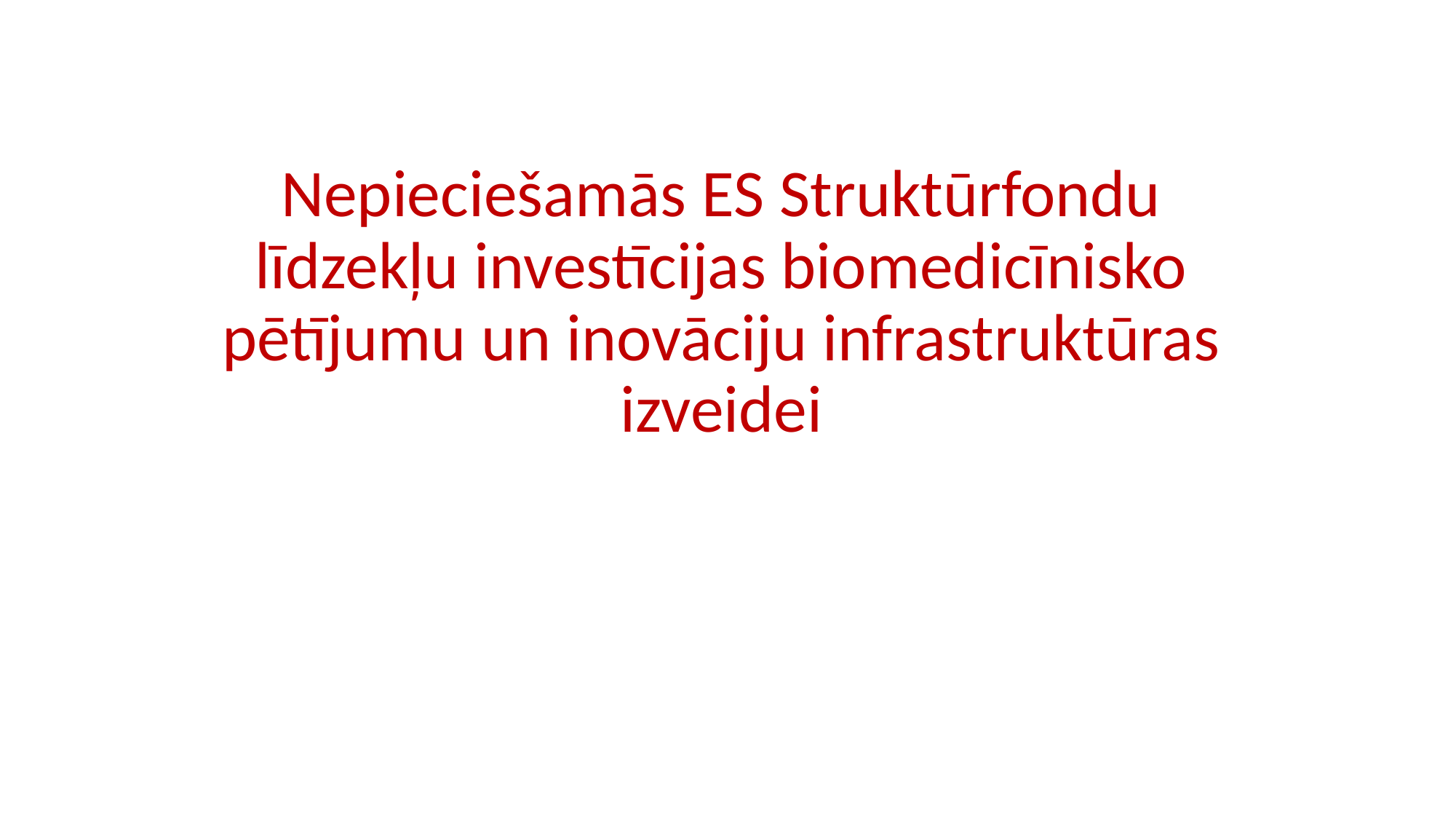

# Nepieciešamās ES Struktūrfondu līdzekļu investīcijas biomedicīnisko pētījumu un inovāciju infrastruktūras izveidei